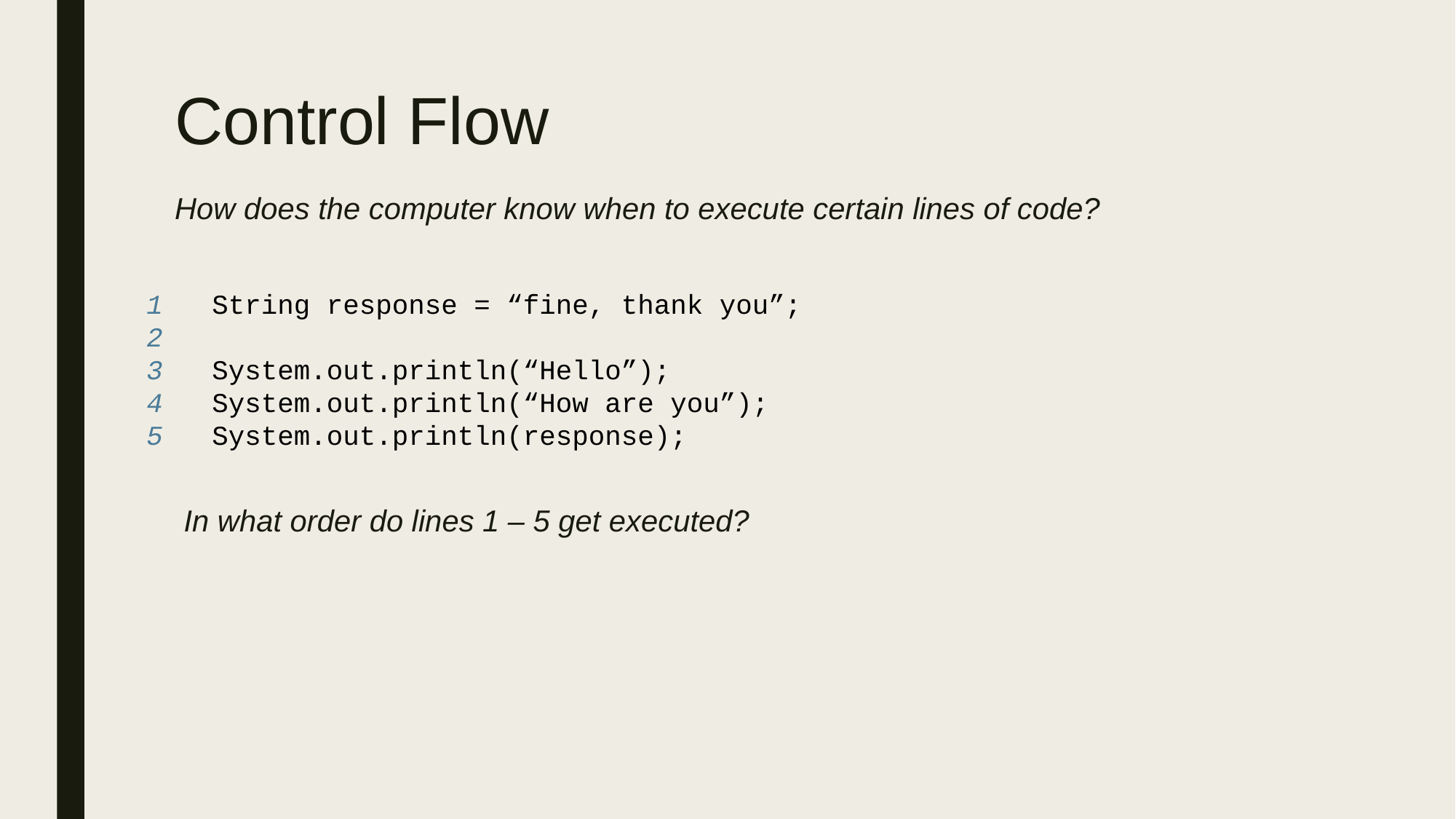

# Control Flow
How does the computer know when to execute certain lines of code?
1   String response = “fine, thank you”;
2
3   System.out.println(“Hello”);
4   System.out.println(“How are you”);
5   System.out.println(response);
In what order do lines 1 – 5 get executed?